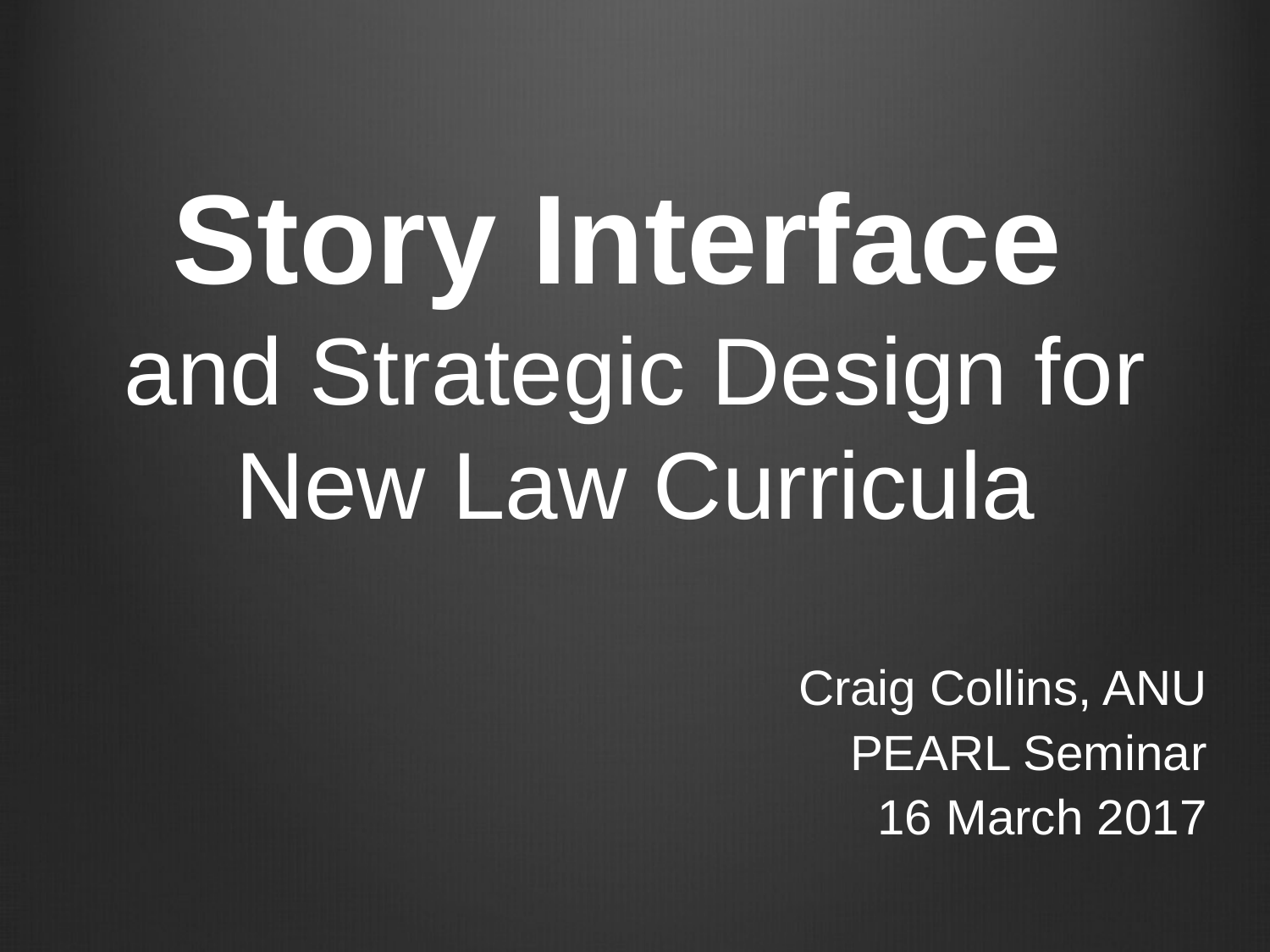

# Story Interface and Strategic Design for New Law Curricula
Craig Collins, ANU
PEARL Seminar
16 March 2017